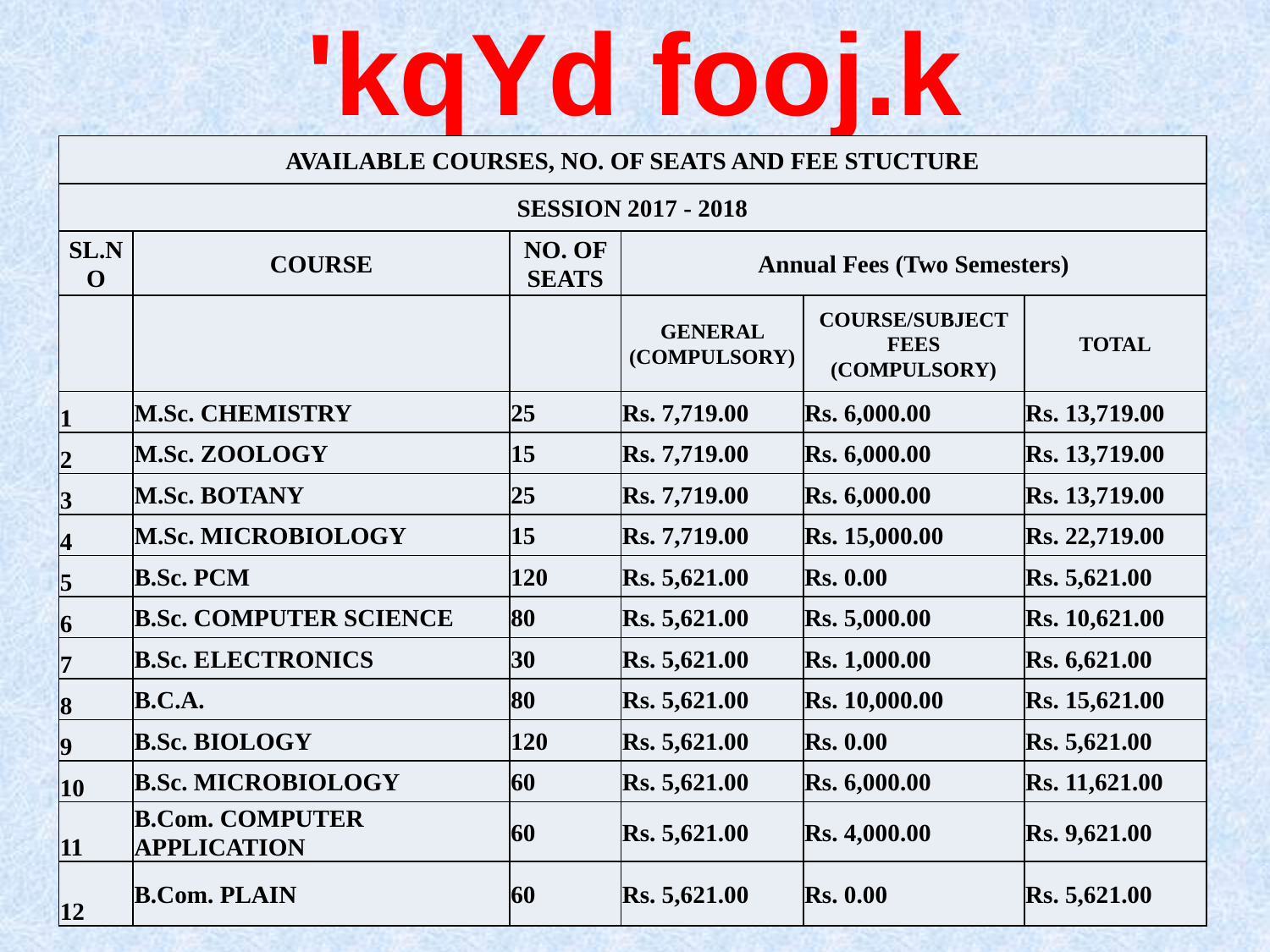

# 'kqYd fooj.k
| AVAILABLE COURSES, NO. OF SEATS AND FEE STUCTURE |  |  |  |  |  |
| --- | --- | --- | --- | --- | --- |
| SESSION 2017 - 2018 |  |  |  |  |  |
| SL.NO | COURSE | NO. OF SEATS | Annual Fees (Two Semesters) |  |  |
|  |  |  | GENERAL (COMPULSORY) | COURSE/SUBJECT FEES (COMPULSORY) | TOTAL |
| 1 | M.Sc. CHEMISTRY | 25 | Rs. 7,719.00 | Rs. 6,000.00 | Rs. 13,719.00 |
| 2 | M.Sc. ZOOLOGY | 15 | Rs. 7,719.00 | Rs. 6,000.00 | Rs. 13,719.00 |
| 3 | M.Sc. BOTANY | 25 | Rs. 7,719.00 | Rs. 6,000.00 | Rs. 13,719.00 |
| 4 | M.Sc. MICROBIOLOGY | 15 | Rs. 7,719.00 | Rs. 15,000.00 | Rs. 22,719.00 |
| 5 | B.Sc. PCM | 120 | Rs. 5,621.00 | Rs. 0.00 | Rs. 5,621.00 |
| 6 | B.Sc. COMPUTER SCIENCE | 80 | Rs. 5,621.00 | Rs. 5,000.00 | Rs. 10,621.00 |
| 7 | B.Sc. ELECTRONICS | 30 | Rs. 5,621.00 | Rs. 1,000.00 | Rs. 6,621.00 |
| 8 | B.C.A. | 80 | Rs. 5,621.00 | Rs. 10,000.00 | Rs. 15,621.00 |
| 9 | B.Sc. BIOLOGY | 120 | Rs. 5,621.00 | Rs. 0.00 | Rs. 5,621.00 |
| 10 | B.Sc. MICROBIOLOGY | 60 | Rs. 5,621.00 | Rs. 6,000.00 | Rs. 11,621.00 |
| 11 | B.Com. COMPUTER APPLICATION | 60 | Rs. 5,621.00 | Rs. 4,000.00 | Rs. 9,621.00 |
| 12 | B.Com. PLAIN | 60 | Rs. 5,621.00 | Rs. 0.00 | Rs. 5,621.00 |